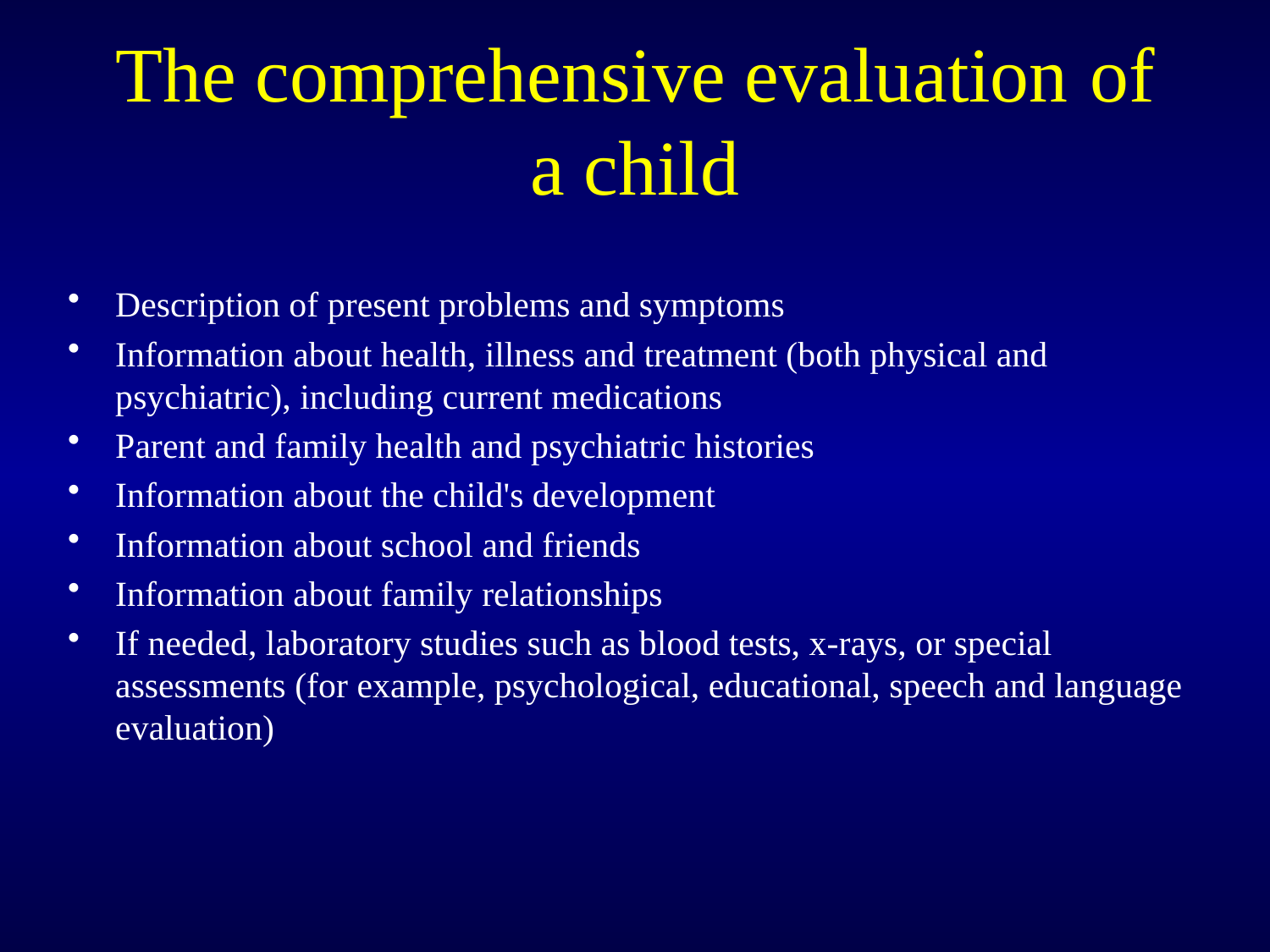

# The comprehensive evaluation of a child

Description of present problems and symptoms
Information about health, illness and treatment (both physical and psychiatric), including current medications
Parent and family health and psychiatric histories
Information about the child's development
Information about school and friends
Information about family relationships
If needed, laboratory studies such as blood tests, x-rays, or special assessments (for example, psychological, educational, speech and language evaluation)